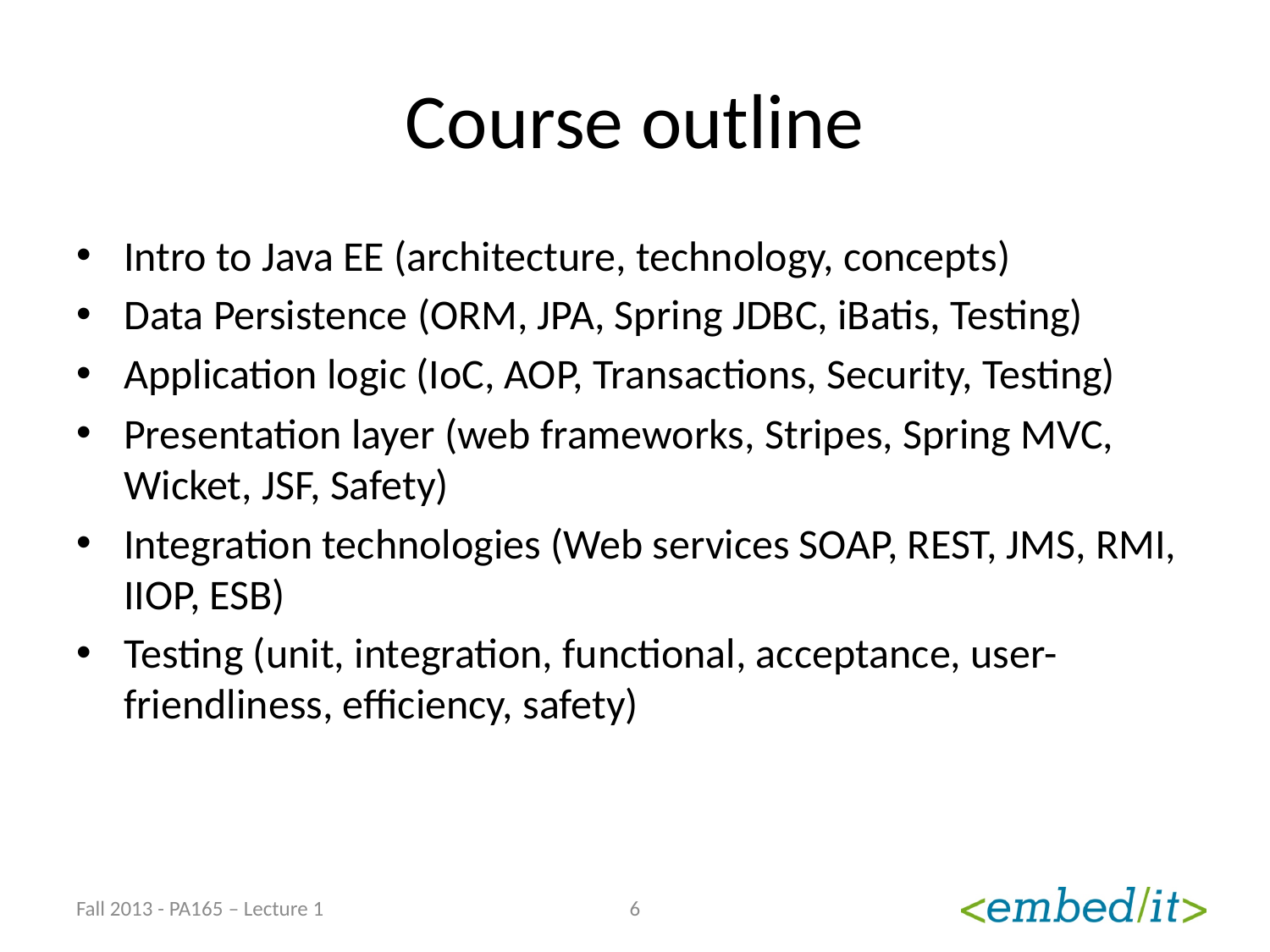

# Course outline
Intro to Java EE (architecture, technology, concepts)
Data Persistence (ORM, JPA, Spring JDBC, iBatis, Testing)
Application logic (IoC, AOP, Transactions, Security, Testing)
Presentation layer (web frameworks, Stripes, Spring MVC, Wicket, JSF, Safety)
Integration technologies (Web services SOAP, REST, JMS, RMI, IIOP, ESB)
Testing (unit, integration, functional, acceptance, user-friendliness, efficiency, safety)
Fall 2013 - PA165 – Lecture 1
6